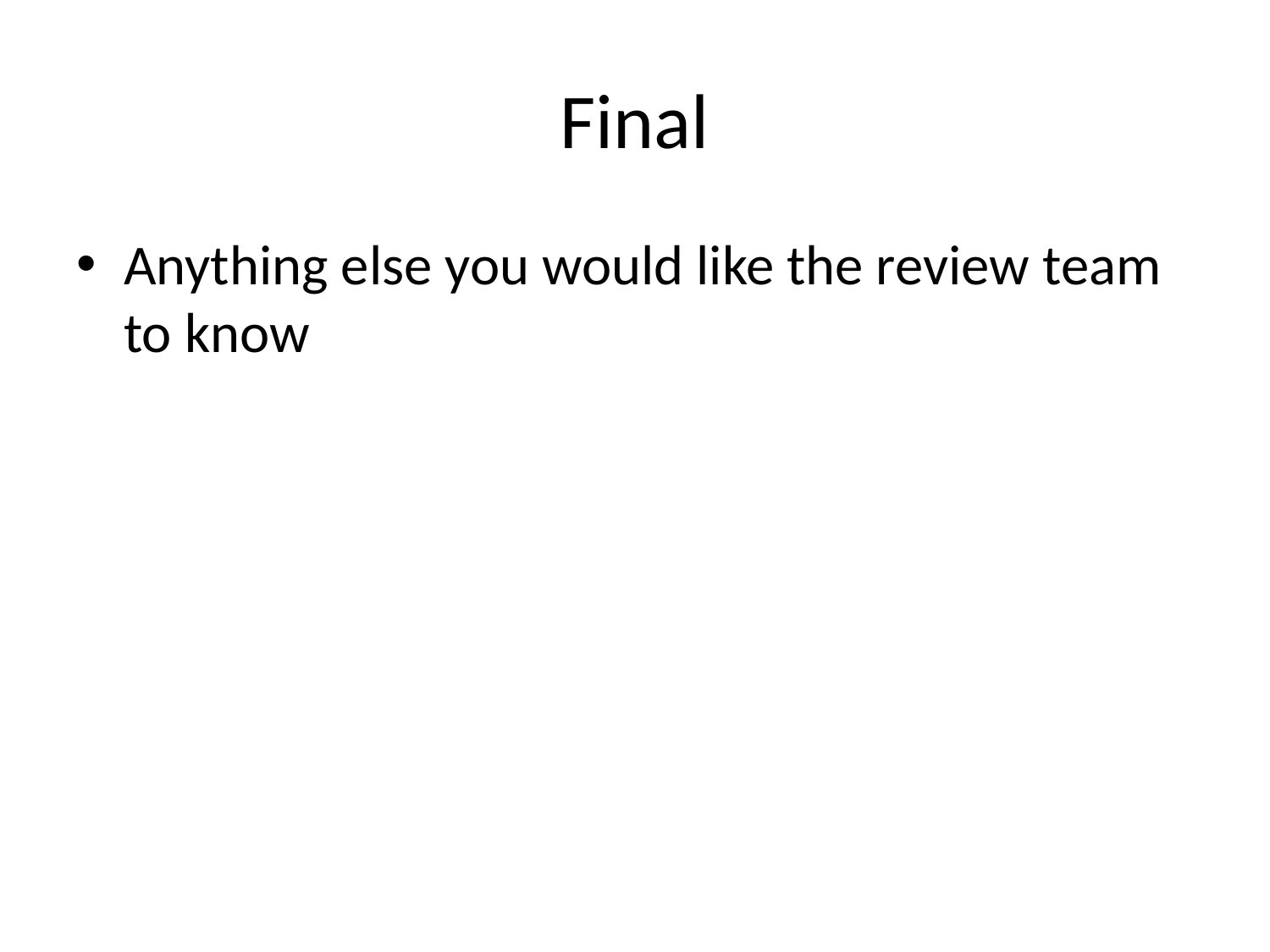

# Final
Anything else you would like the review team to know